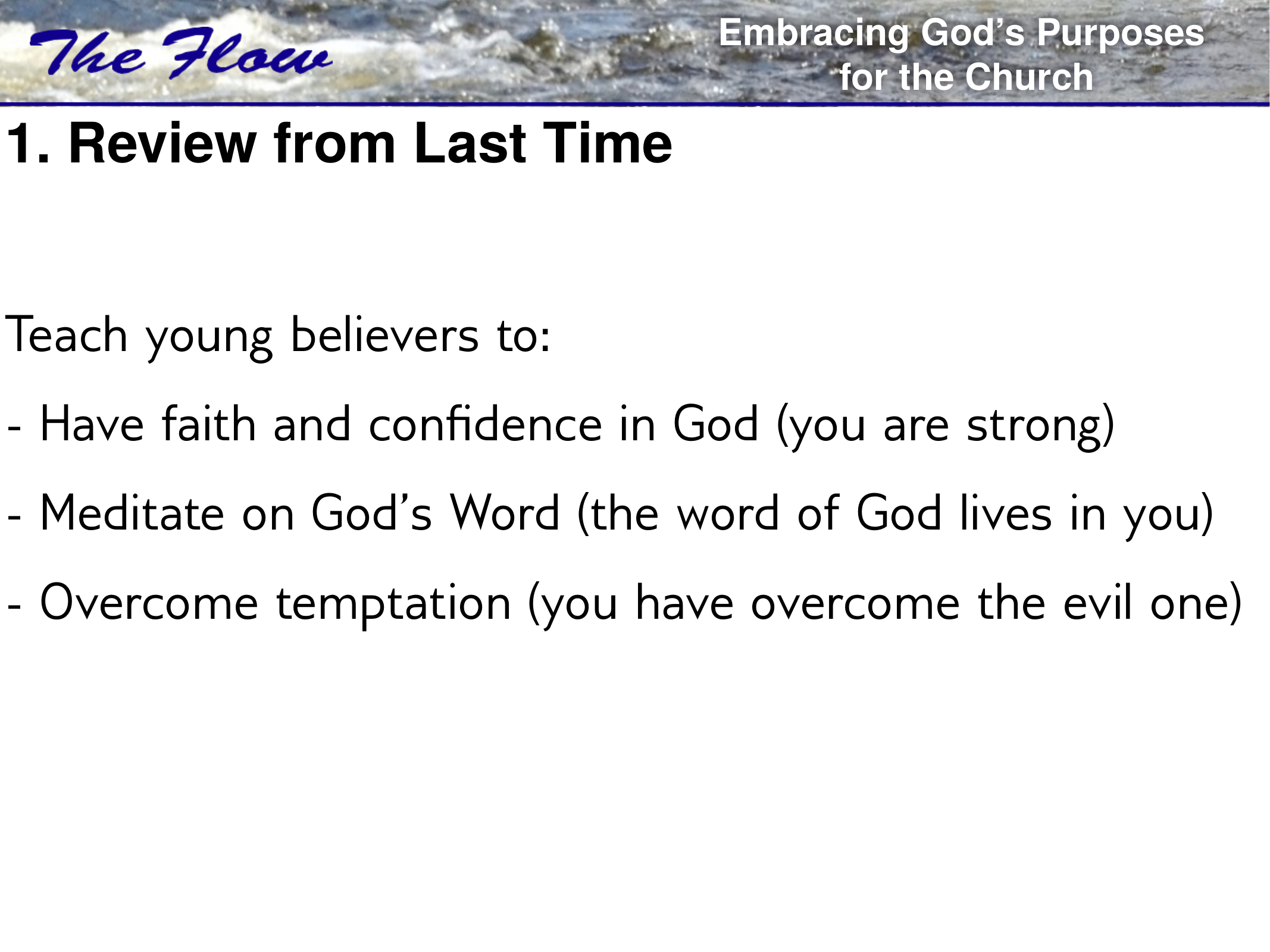

# 1. Review from Last Time
Teach young believers to:

- Have faith and confidence in God (you are strong)

- Meditate on God’s Word (the word of God lives in you)
- Overcome temptation (you have overcome the evil one)